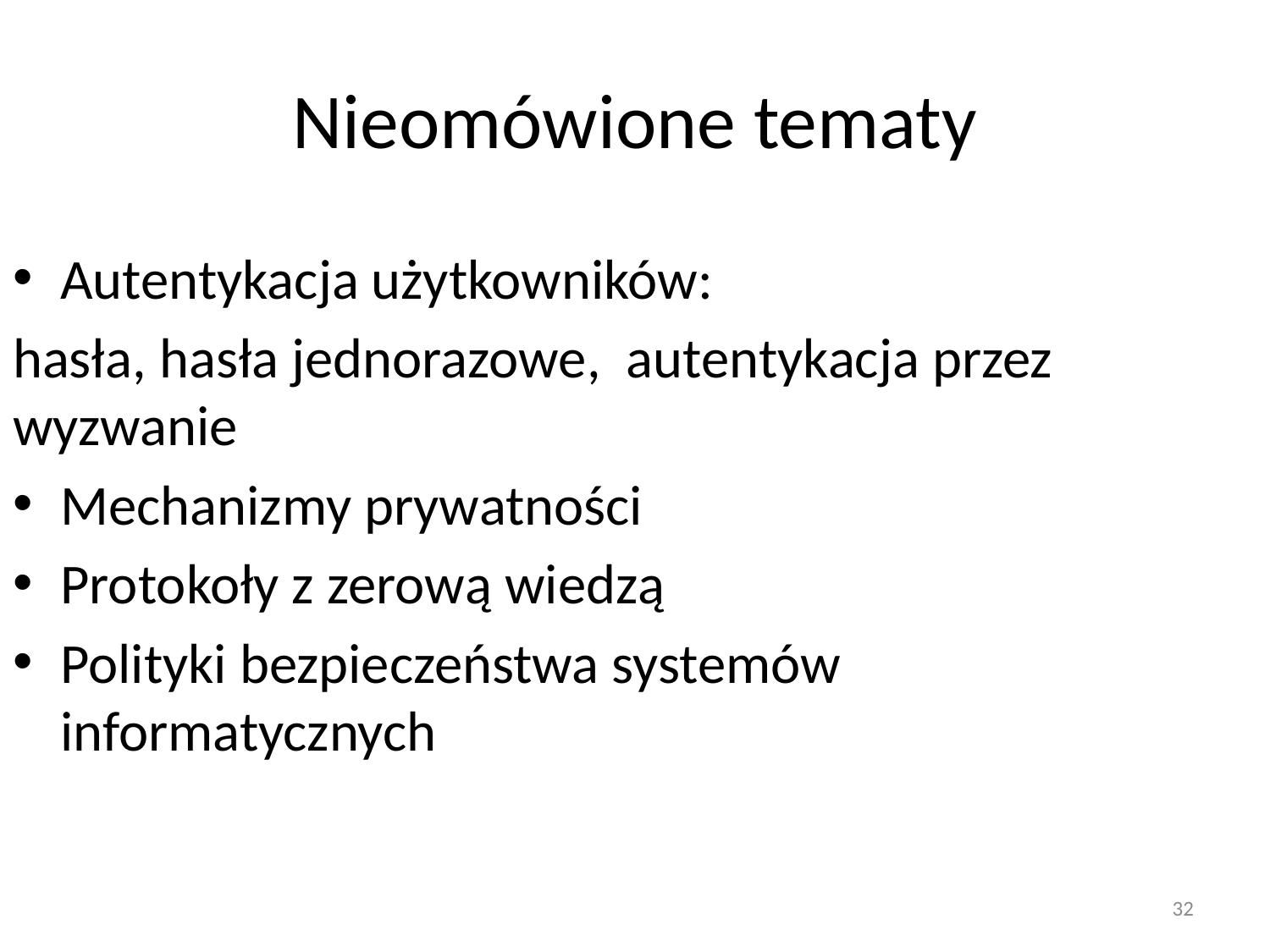

# Nieomówione tematy
Autentykacja użytkowników:
hasła, hasła jednorazowe,  autentykacja przez wyzwanie
Mechanizmy prywatności
Protokoły z zerową wiedzą
Polityki bezpieczeństwa systemów informatycznych
32